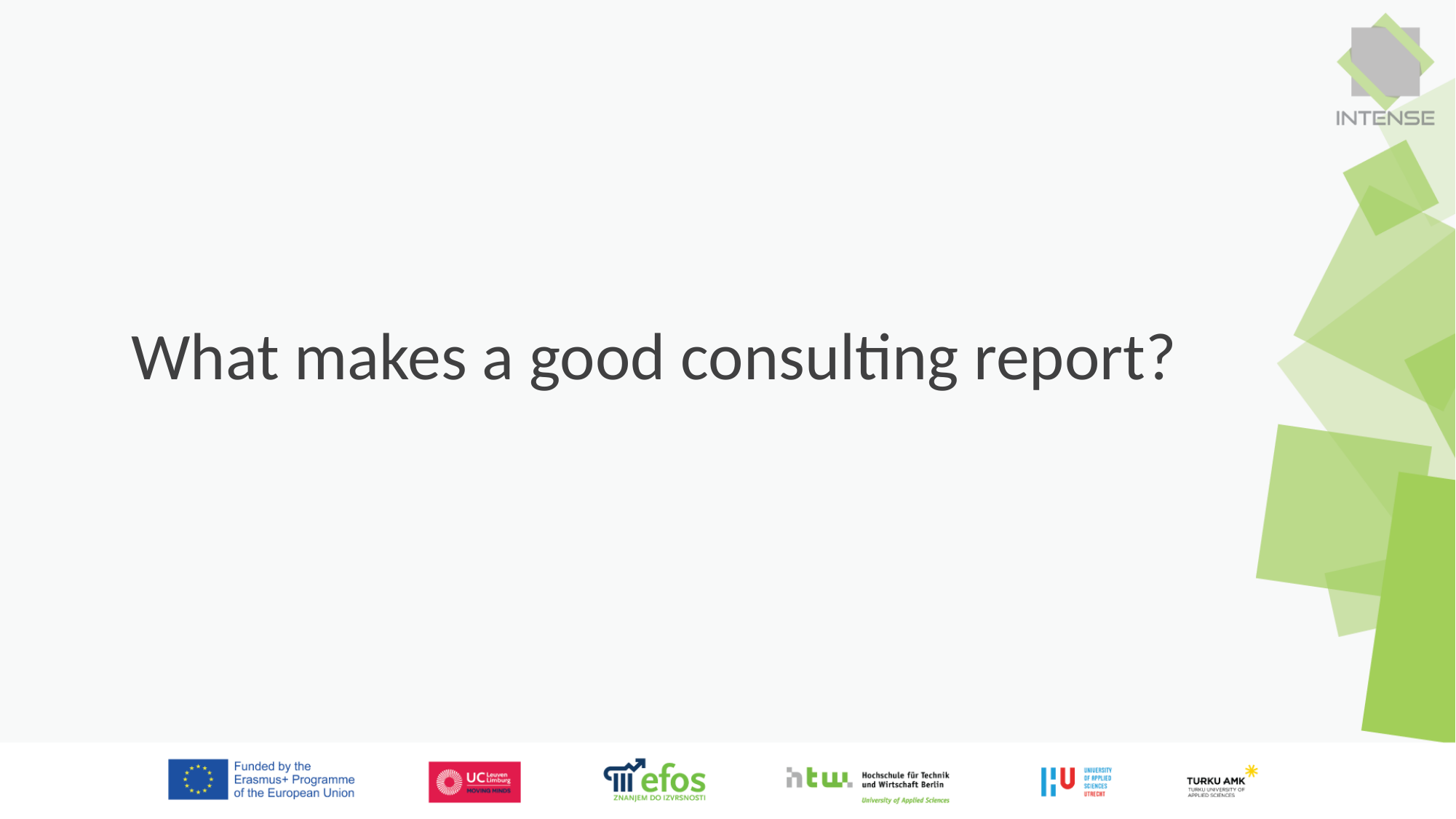

# What makes a good consulting report?